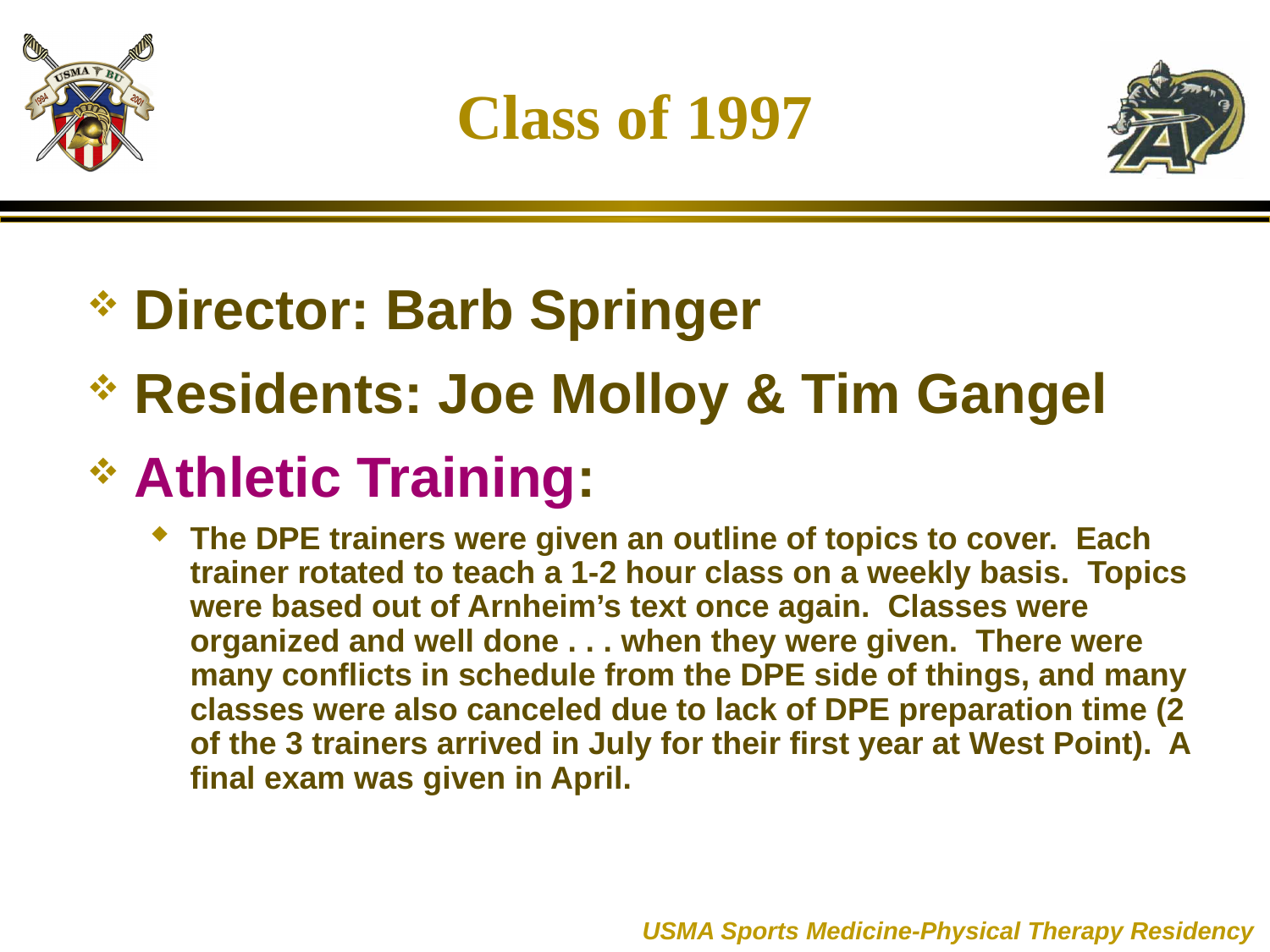

# Class of 1997
Director: Barb Springer
Residents: Joe Molloy & Tim Gangel
Athletic Training:
The DPE trainers were given an outline of topics to cover.  Each trainer rotated to teach a 1-2 hour class on a weekly basis.  Topics were based out of Arnheim’s text once again.  Classes were organized and well done . . . when they were given.  There were many conflicts in schedule from the DPE side of things, and many classes were also canceled due to lack of DPE preparation time (2 of the 3 trainers arrived in July for their first year at West Point).  A final exam was given in April.